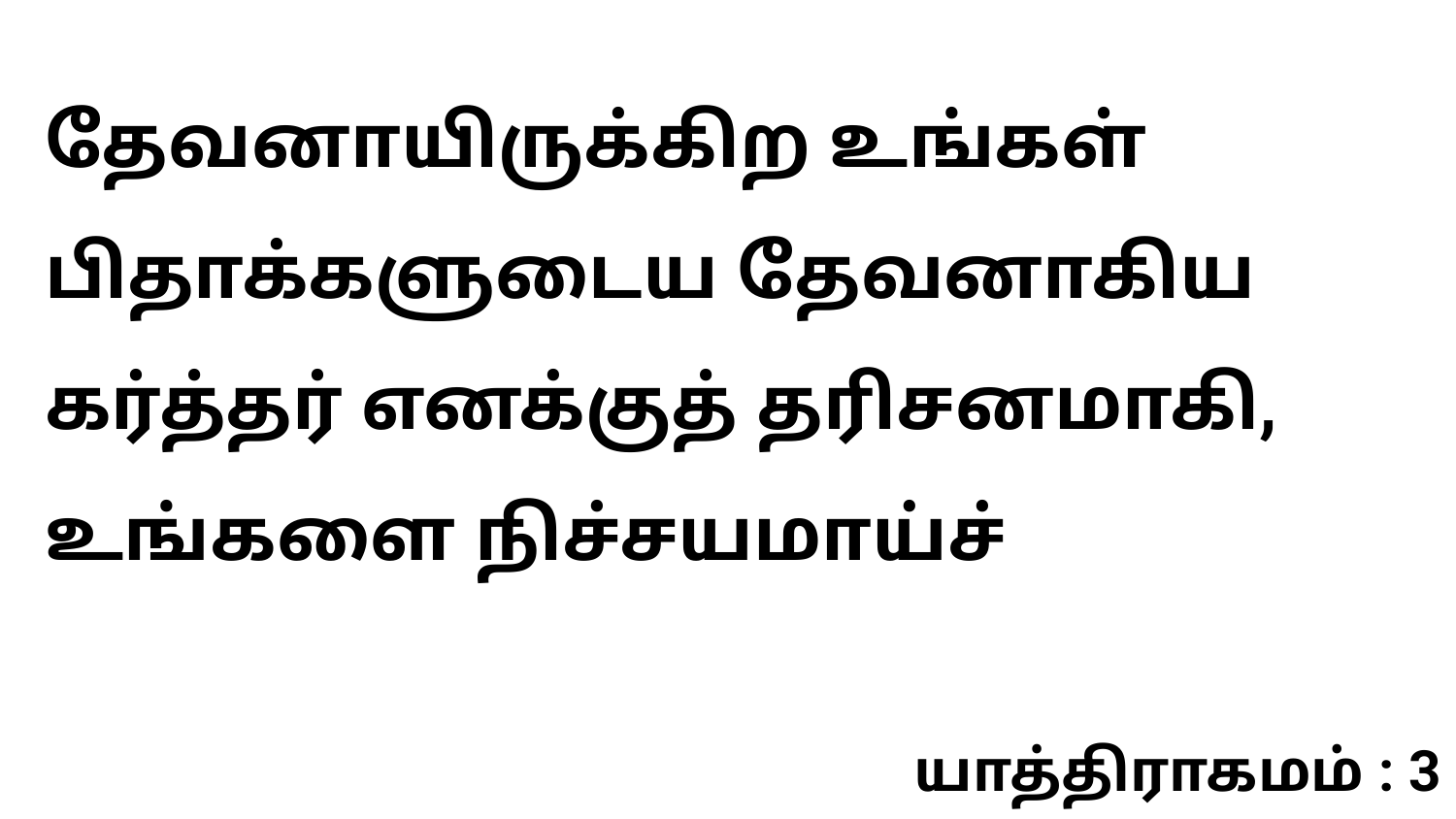

தேவனாயிருக்கிற உங்கள் பிதாக்களுடைய தேவனாகிய கர்த்தர் எனக்குத் தரிசனமாகி, உங்களை நிச்சயமாய்ச்
யாத்திராகமம் : 3